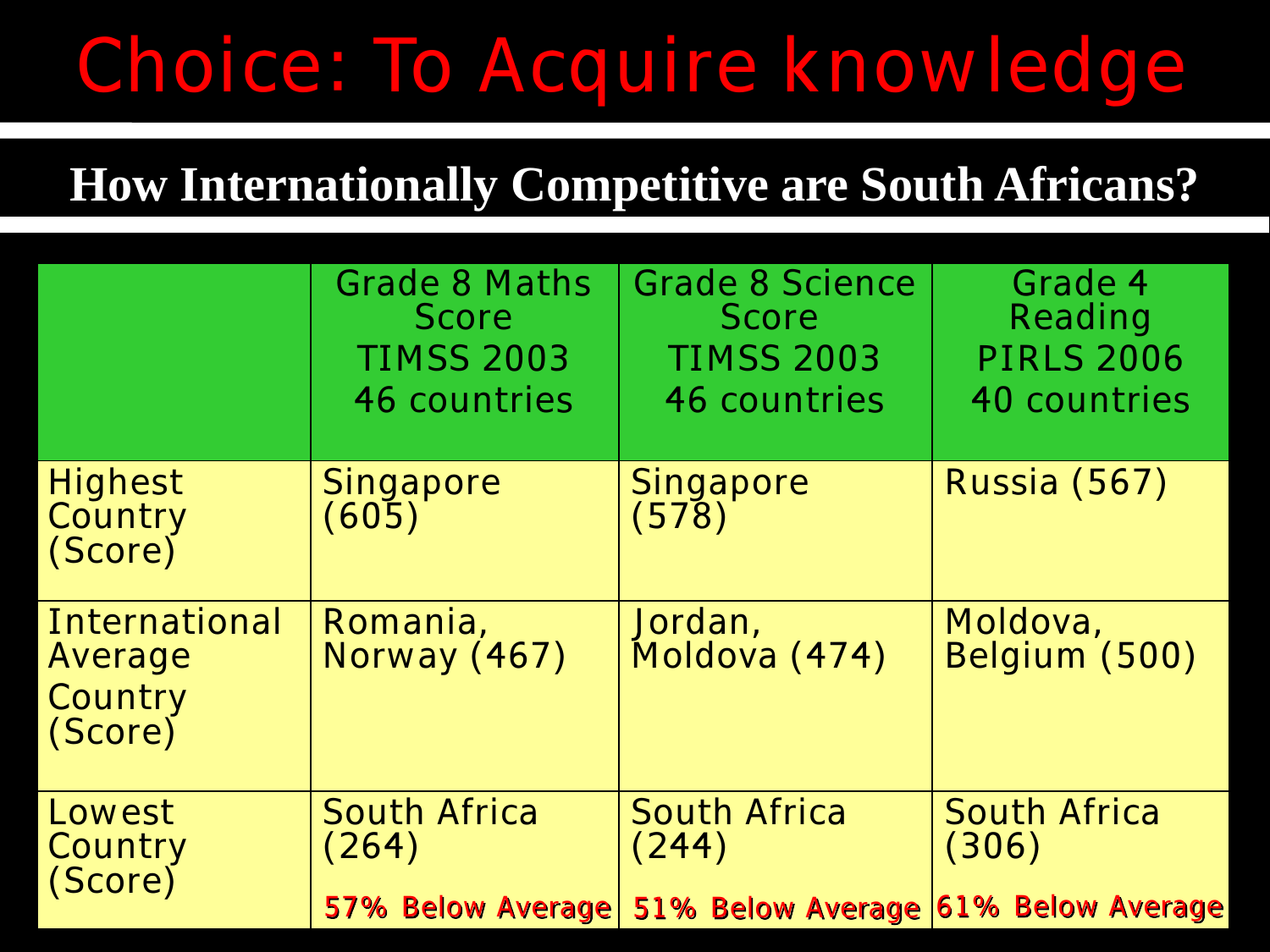

Choice: To Acquire knowledge

How Internationally Competitive are South Africans?

|  | Grade 8 Maths Score TIMSS 2003 46 countries | Grade 8 Science Score TIMSS 2003 46 countries | Grade 4 Reading PIRLS 2006 40 countries |
| --- | --- | --- | --- |
| Highest Country (Score) | Singapore (605) | Singapore (578) | Russia (567) |
| International Average Country (Score) | Romania, Norway (467) | Jordan, Moldova (474) | Moldova, Belgium (500) |
| Lowest Country (Score) | South Africa (264) | South Africa (244) | South Africa (306) |
61% Below Average
57% Below Average
51% Below Average